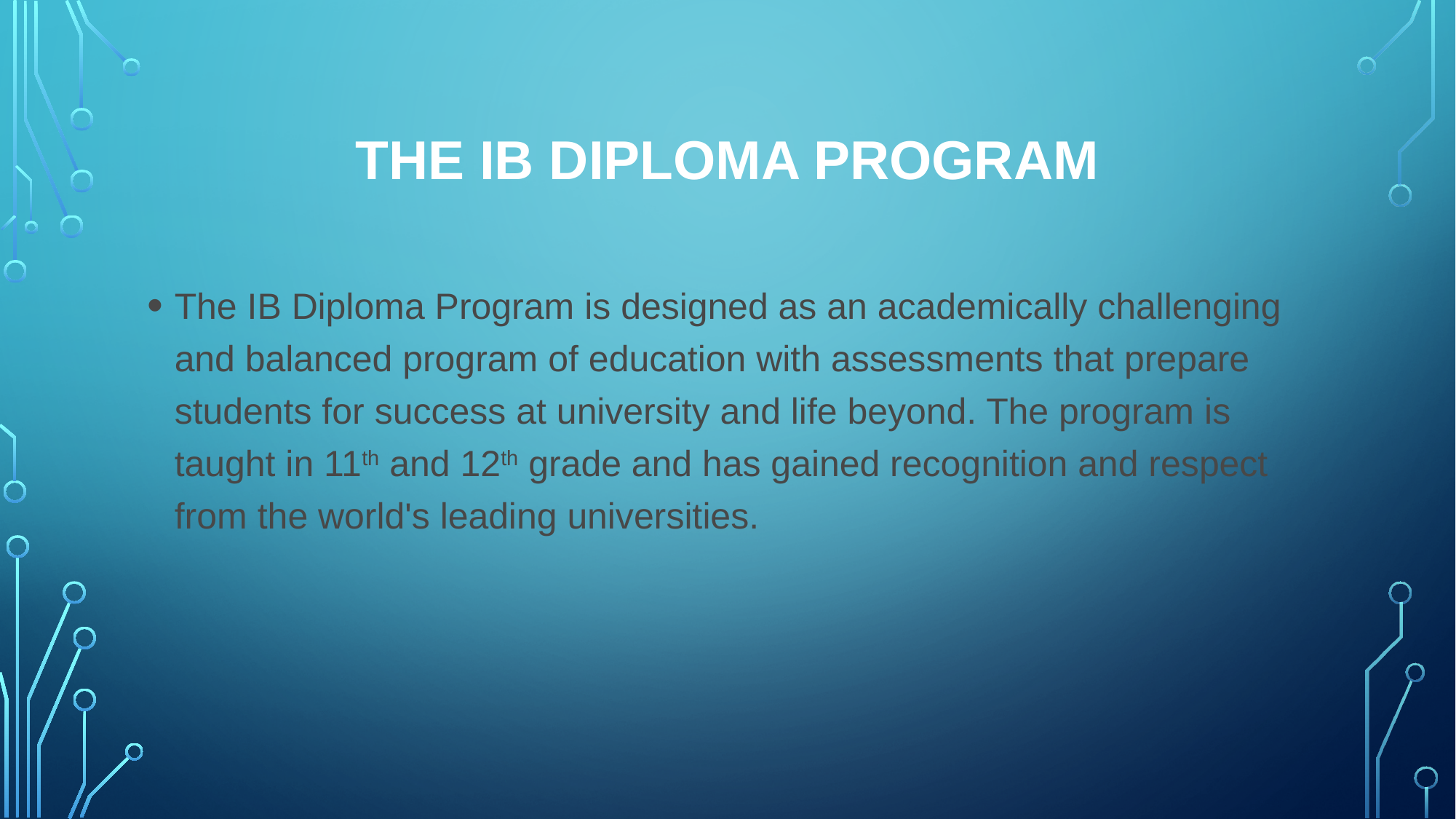

# The IB Diploma Program
The IB Diploma Program is designed as an academically challenging and balanced program of education with assessments that prepare students for success at university and life beyond. The program is taught in 11th and 12th grade and has gained recognition and respect from the world's leading universities.